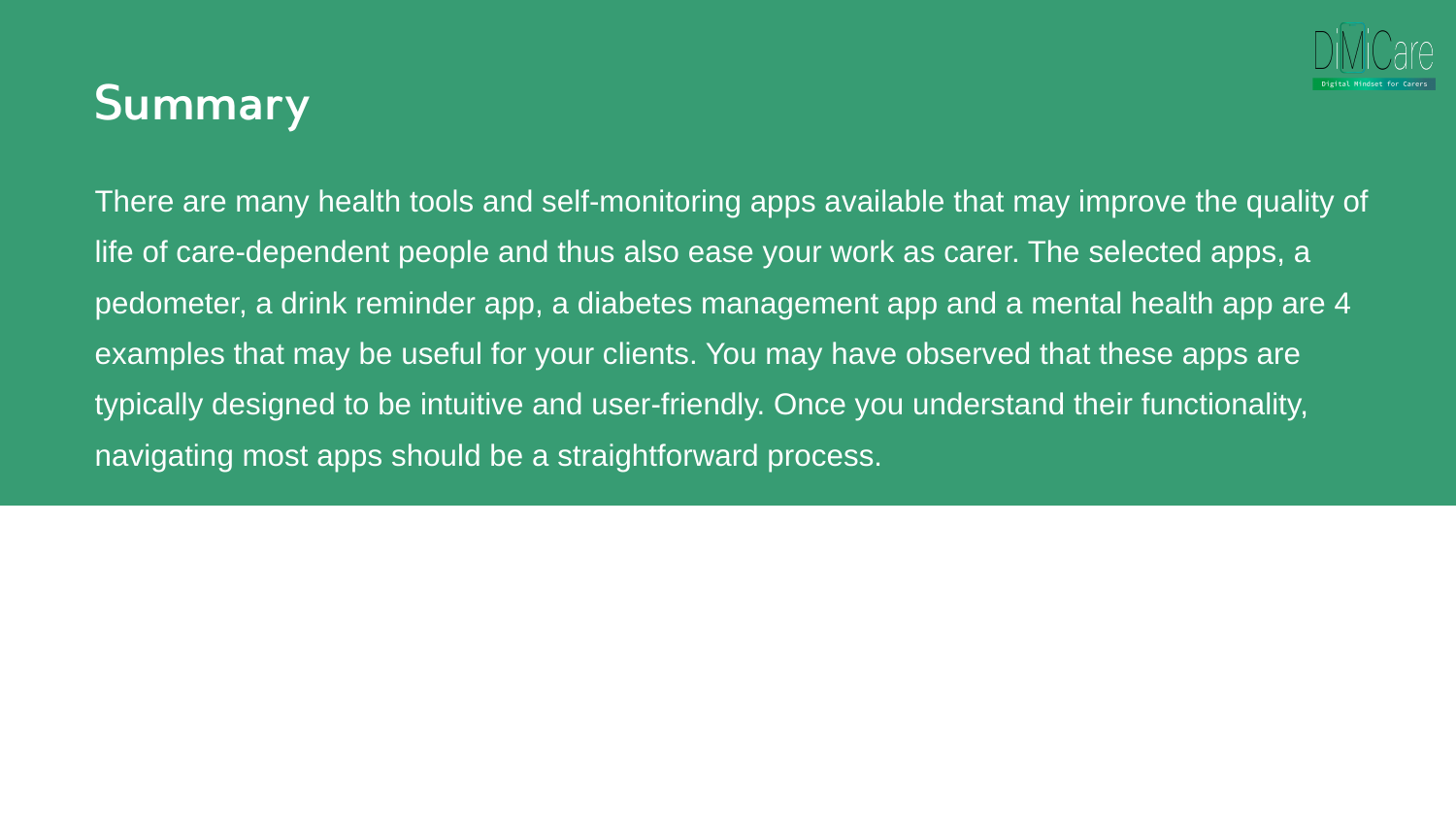

Summary
There are many health tools and self-monitoring apps available that may improve the quality of life of care-dependent people and thus also ease your work as carer. The selected apps, a pedometer, a drink reminder app, a diabetes management app and a mental health app are 4 examples that may be useful for your clients. You may have observed that these apps are typically designed to be intuitive and user-friendly. Once you understand their functionality, navigating most apps should be a straightforward process.